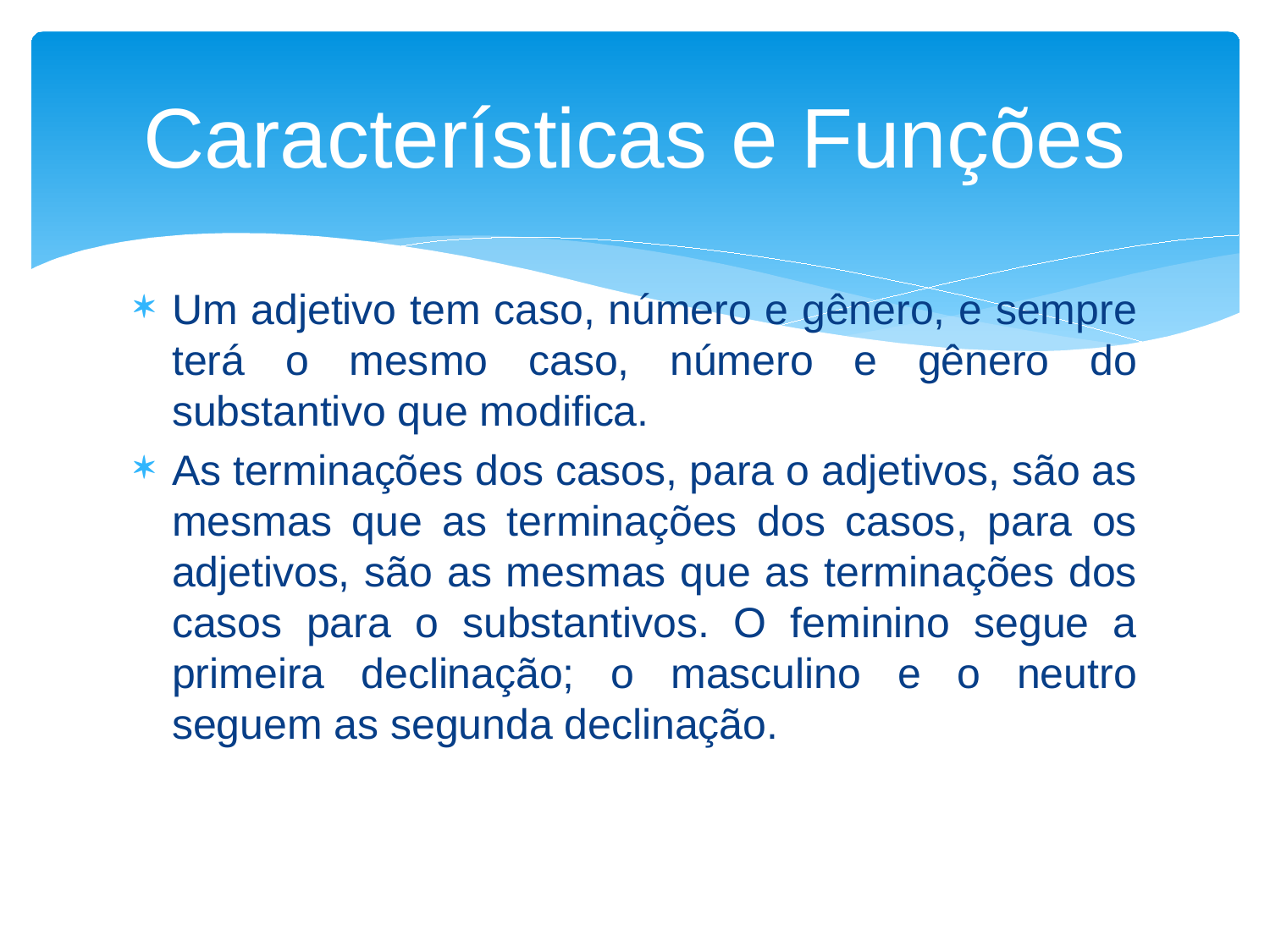

# Características e Funções
Um adjetivo tem caso, número e gênero, e sempre terá o mesmo caso, número e gênero do substantivo que modifica.
As terminações dos casos, para o adjetivos, são as mesmas que as terminações dos casos, para os adjetivos, são as mesmas que as terminações dos casos para o substantivos. O feminino segue a primeira declinação; o masculino e o neutro seguem as segunda declinação.